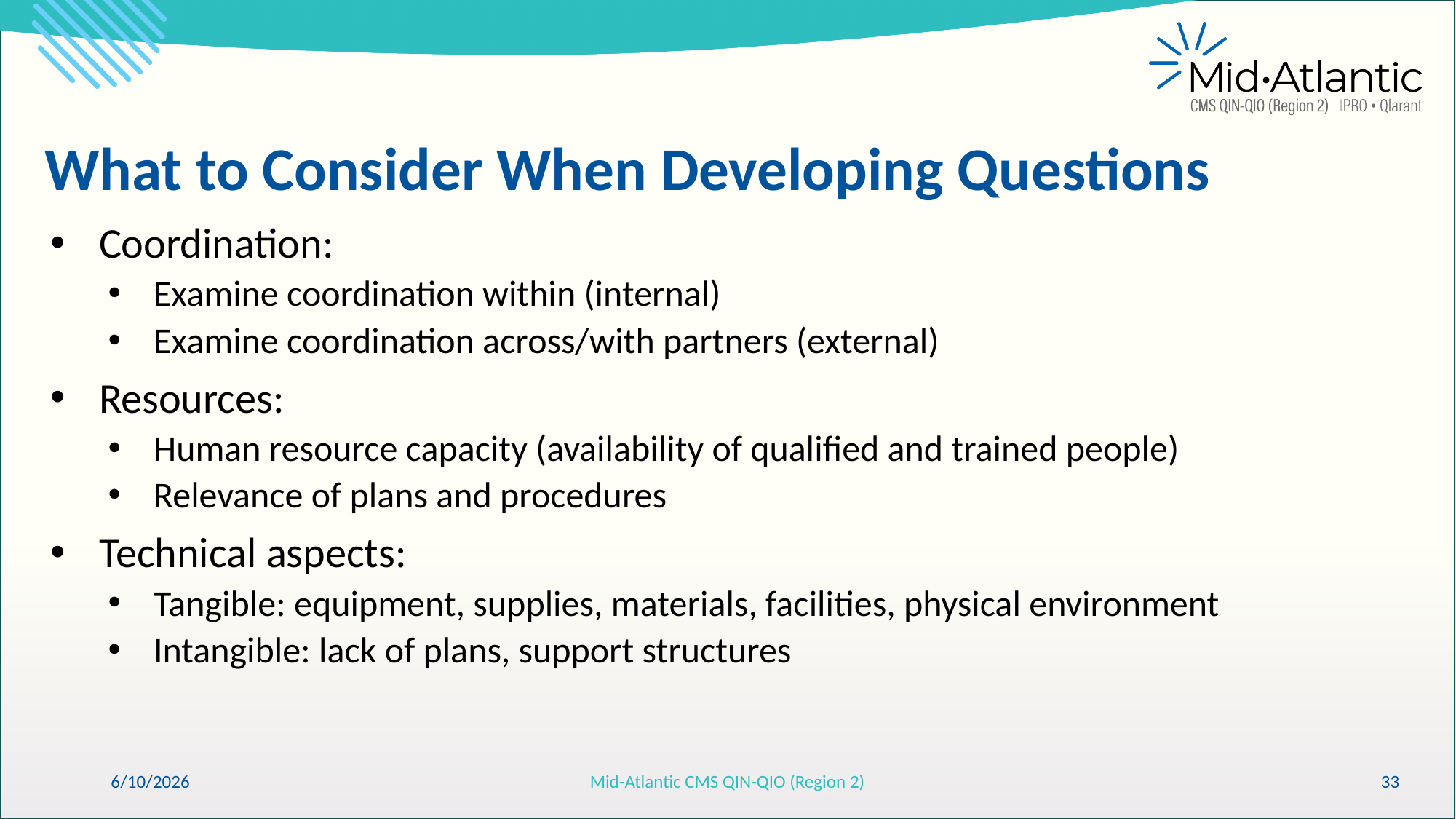

# What to Consider When Developing Questions
Coordination:
Examine coordination within (internal)
Examine coordination across/with partners (external)
Resources:
Human resource capacity (availability of qualified and trained people)
Relevance of plans and procedures
Technical aspects:
Tangible: equipment, supplies, materials, facilities, physical environment
Intangible: lack of plans, support structures
6/10/2026
Mid-Atlantic CMS QIN-QIO (Region 2)
33